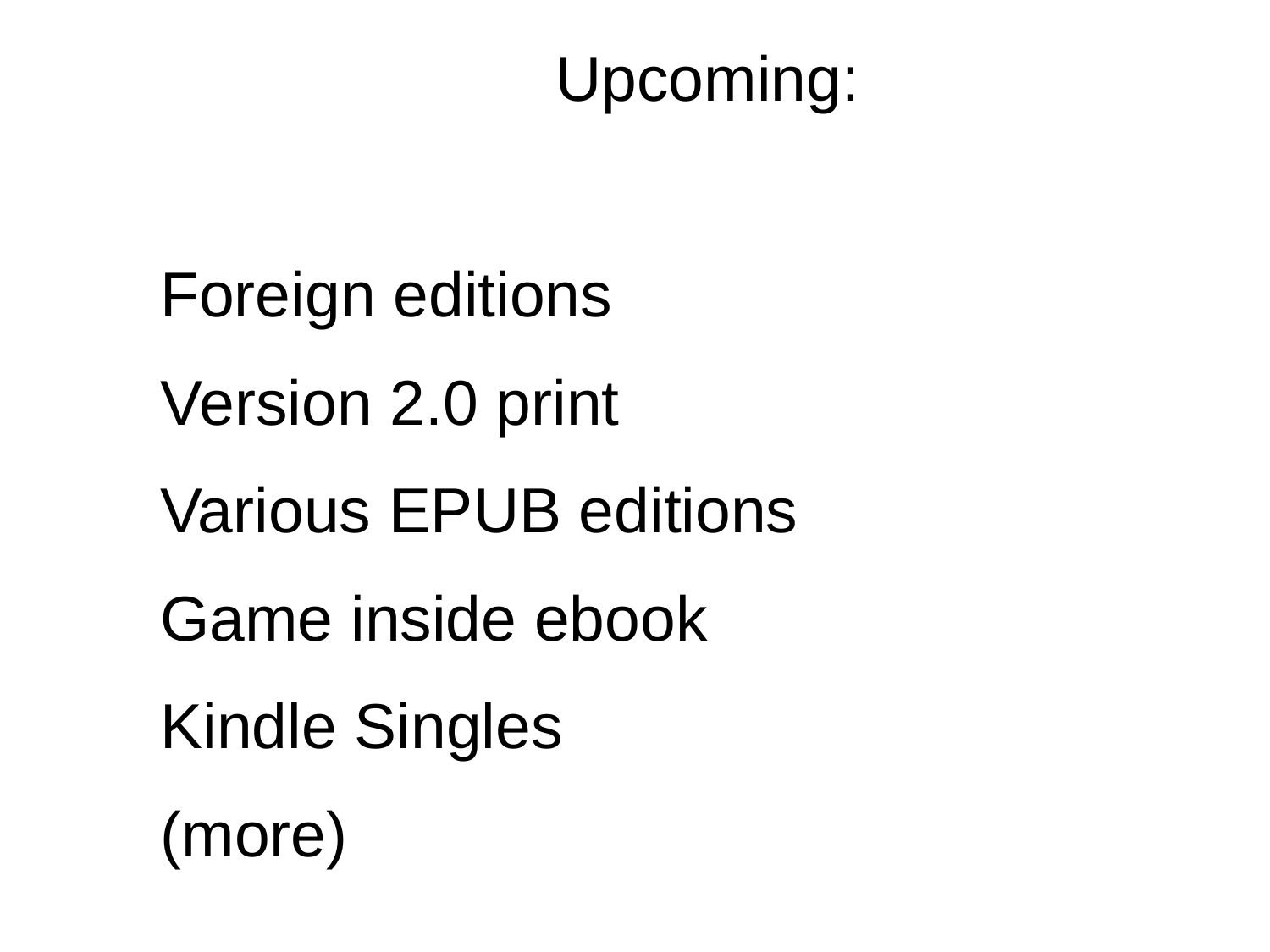

Upcoming:

Foreign editions
Version 2.0 print
Various EPUB editions
Game inside ebook
Kindle Singles
(more)